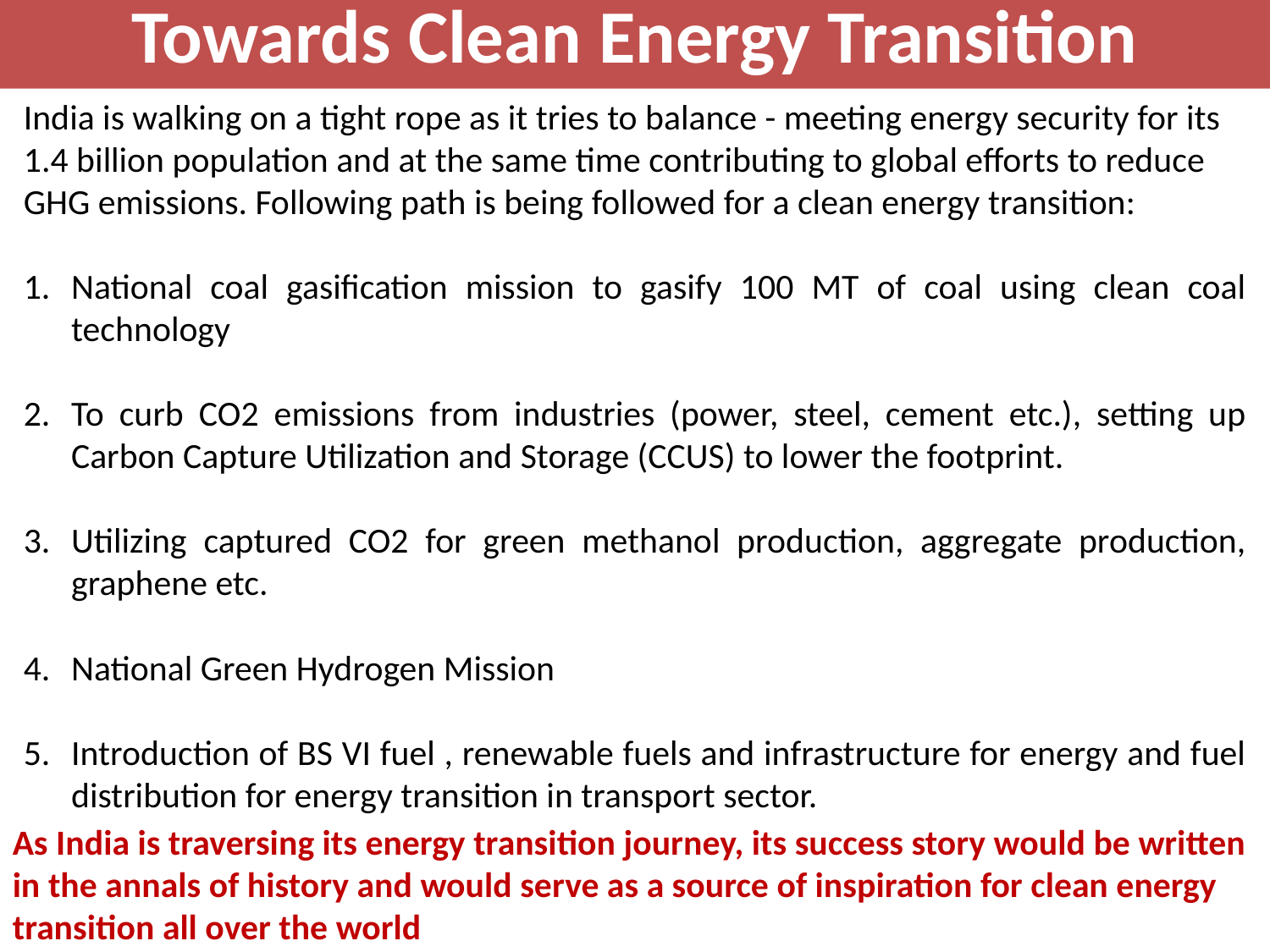

# Towards Clean Energy Transition
India is walking on a tight rope as it tries to balance - meeting energy security for its 1.4 billion population and at the same time contributing to global efforts to reduce GHG emissions. Following path is being followed for a clean energy transition:

National coal gasification mission to gasify 100 MT of coal using clean coal technology

To curb CO2 emissions from industries (power, steel, cement etc.), setting up Carbon Capture Utilization and Storage (CCUS) to lower the footprint.

Utilizing captured CO2 for green methanol production, aggregate production, graphene etc.

National Green Hydrogen Mission

Introduction of BS VI fuel , renewable fuels and infrastructure for energy and fuel distribution for energy transition in transport sector.
As India is traversing its energy transition journey, its success story would be written in the annals of history and would serve as a source of inspiration for clean energy transition all over the world